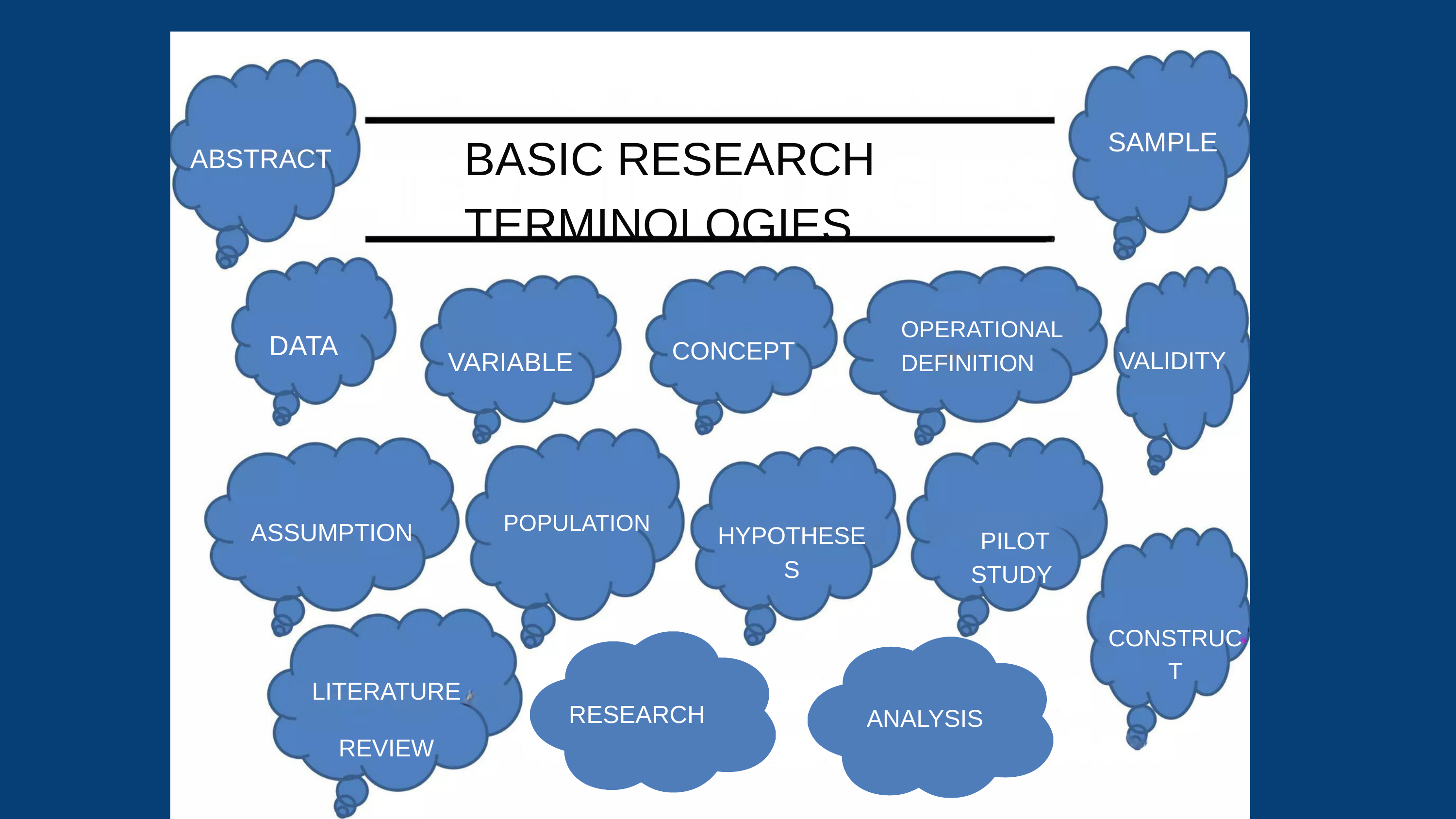

BASIC RESEARCH
TERMINOLOGIES
SAMPLE
ABSTRACT
OPERATIONAL
DEFINITION
DATA
CONCEPT
VARIABLE
VALIDITY
POPULATION
ASSUMPTION
HYPOTHESES
 PILOT STUDY
CONSTRUCT

LITERATURE
REVIEW
RESEARCH
ANALYSIS